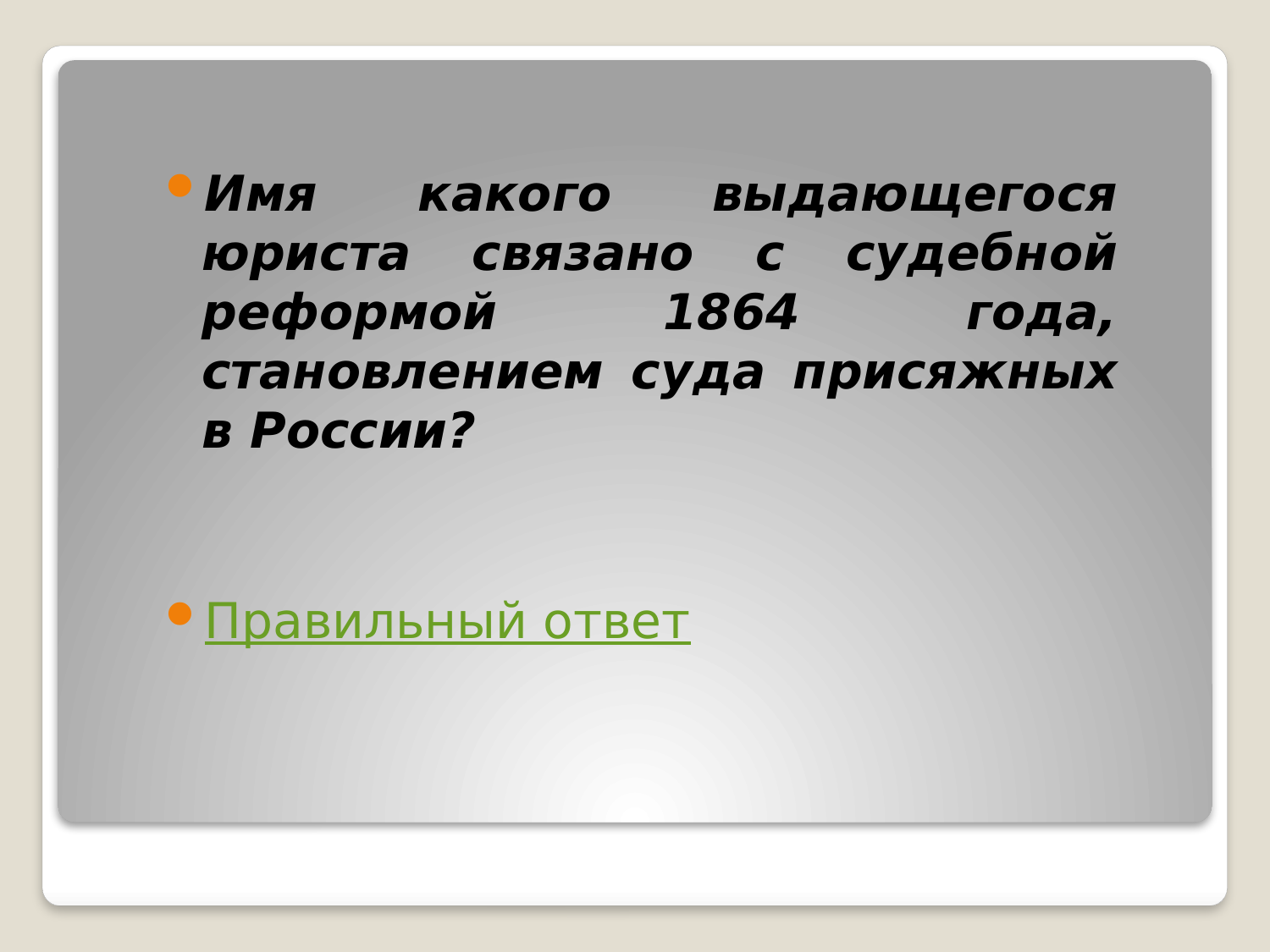

Имя какого выдающегося юриста связано с судебной реформой 1864 года, становлением суда присяжных в России?

Правильный ответ